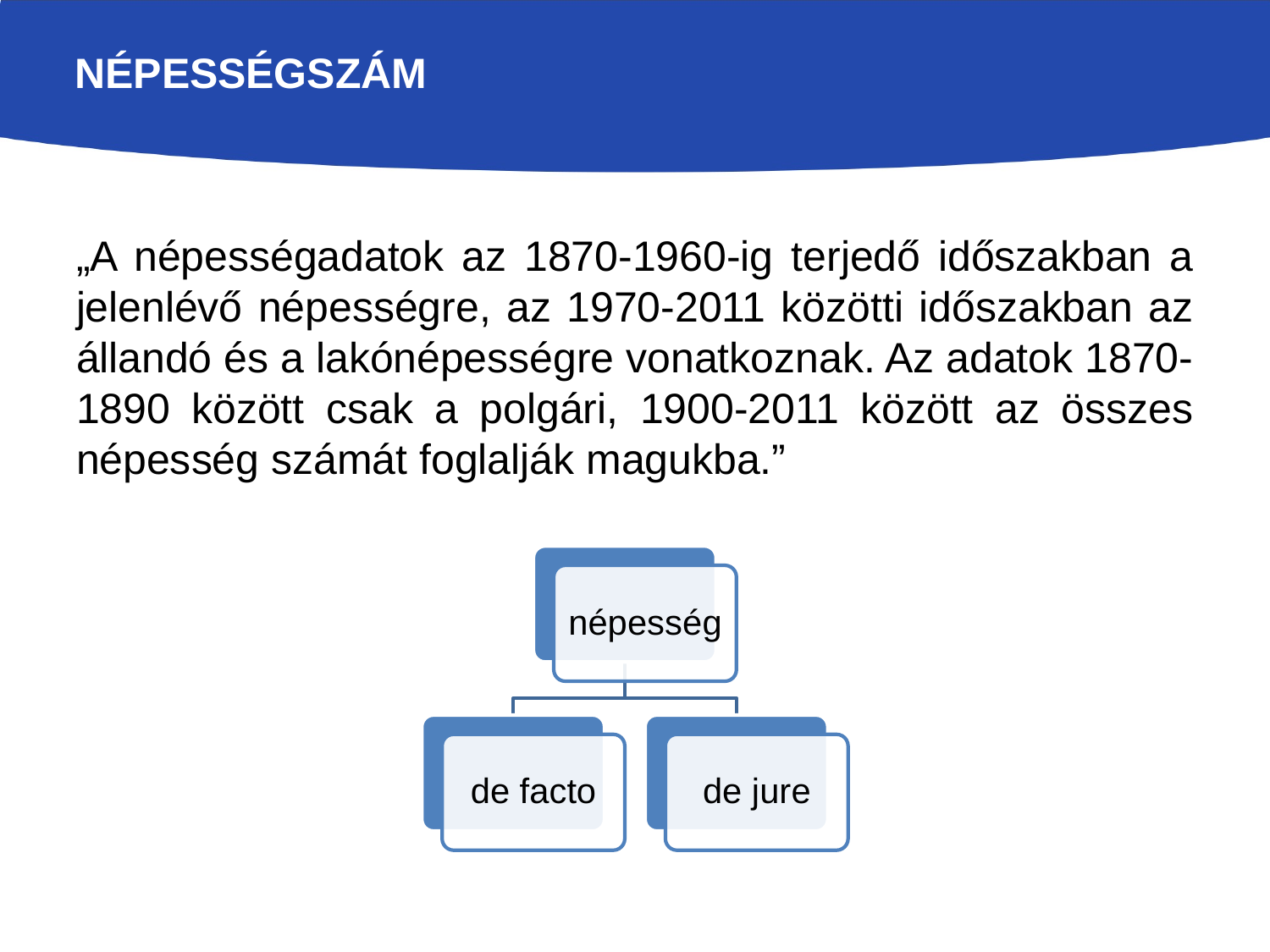

# népességszám
„A népességadatok az 1870-1960-ig terjedő időszakban a jelenlévő népességre, az 1970-2011 közötti időszakban az állandó és a lakónépességre vonatkoznak. Az adatok 1870-1890 között csak a polgári, 1900-2011 között az összes népesség számát foglalják magukba.”

népesség
de facto
de jure